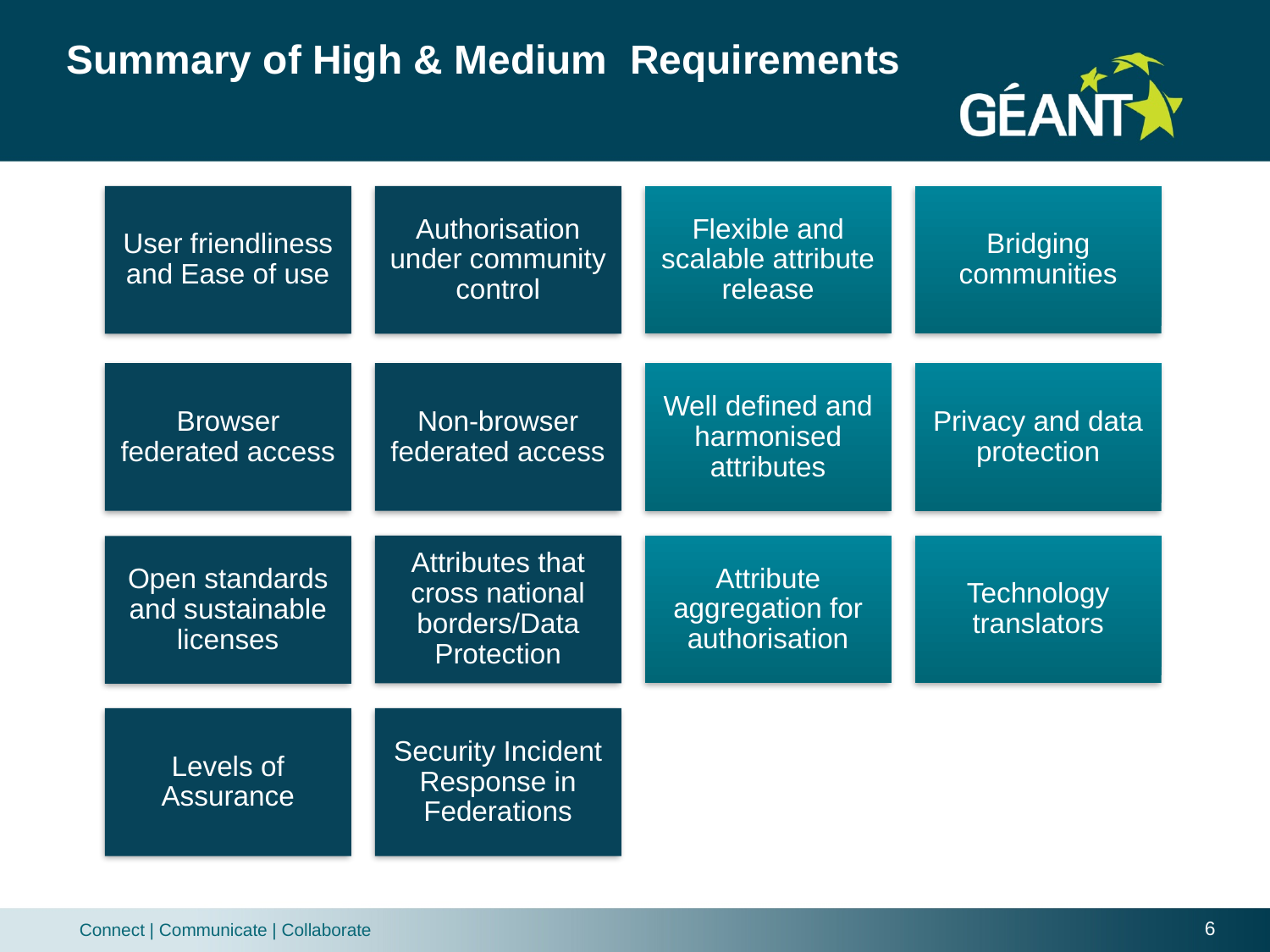

# Summary of High & Medium  Requirements
User friendliness and Ease of use
Authorisation under community control
Flexible and scalable attribute release
Bridging communities
Browser federated access
Non-browser federated access
Well defined and harmonised attributes
Privacy and data protection
Attributes that cross national borders/Data Protection
Attribute aggregation for authorisation
Technology translators
Open standards and sustainable licenses
Levels of Assurance
Security Incident Response in Federations